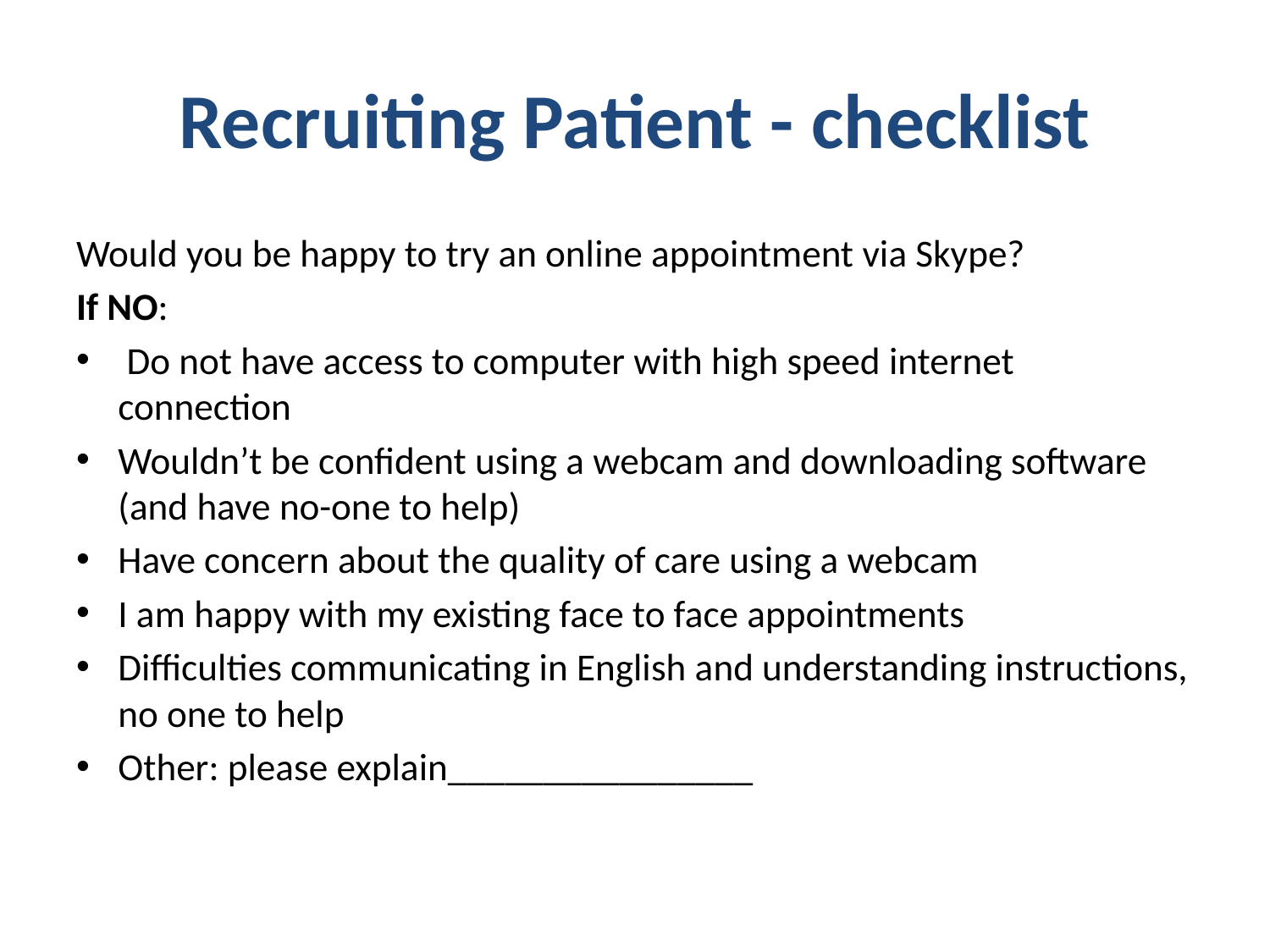

# Recruiting Patient - checklist
Would you be happy to try an online appointment via Skype?
If NO:
 Do not have access to computer with high speed internet connection
Wouldn’t be confident using a webcam and downloading software (and have no-one to help)
Have concern about the quality of care using a webcam
I am happy with my existing face to face appointments
Difficulties communicating in English and understanding instructions, no one to help
Other: please explain________________